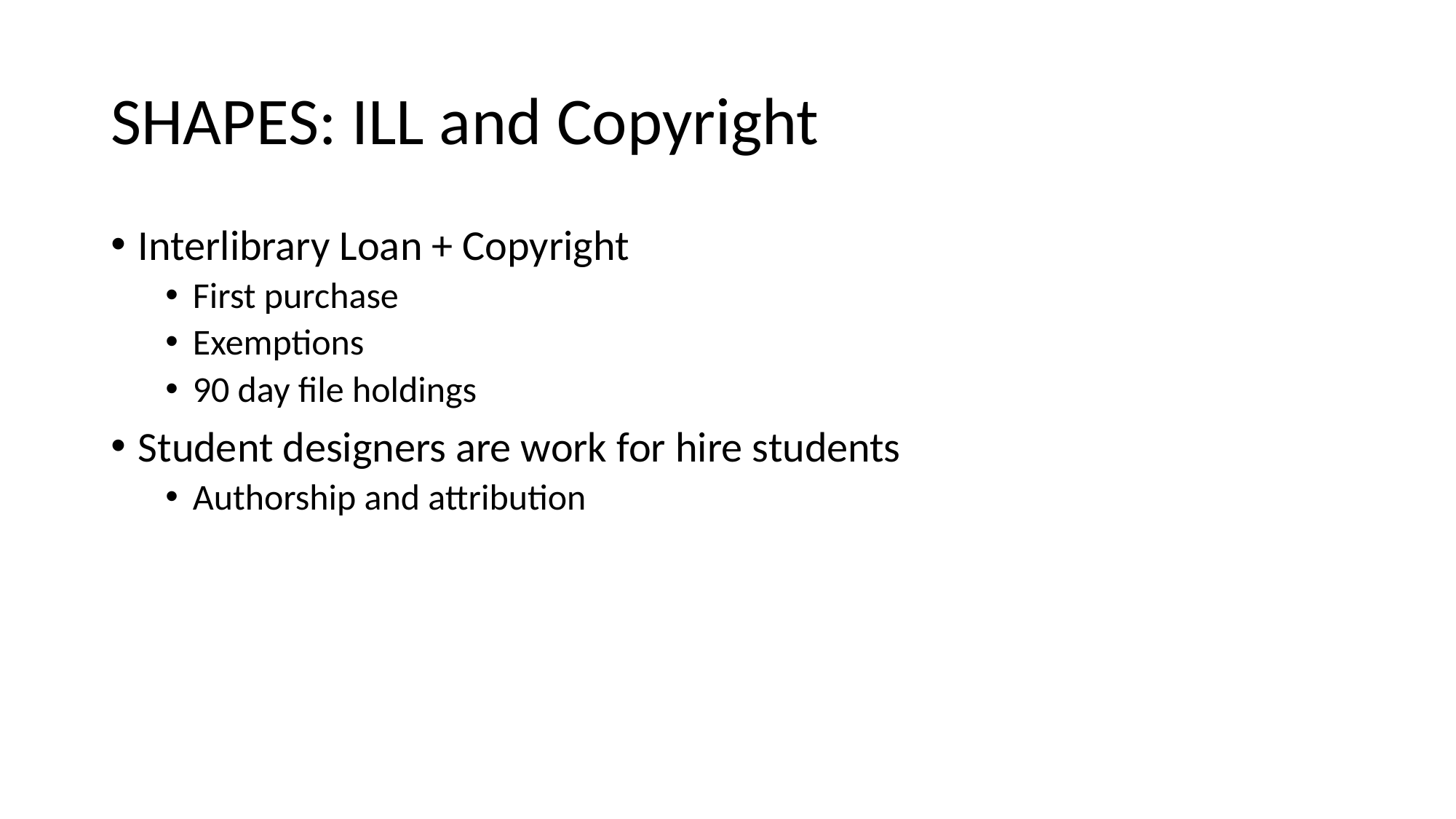

# SHAPES: ILL and Copyright
Interlibrary Loan + Copyright
First purchase
Exemptions
90 day file holdings
Student designers are work for hire students
Authorship and attribution